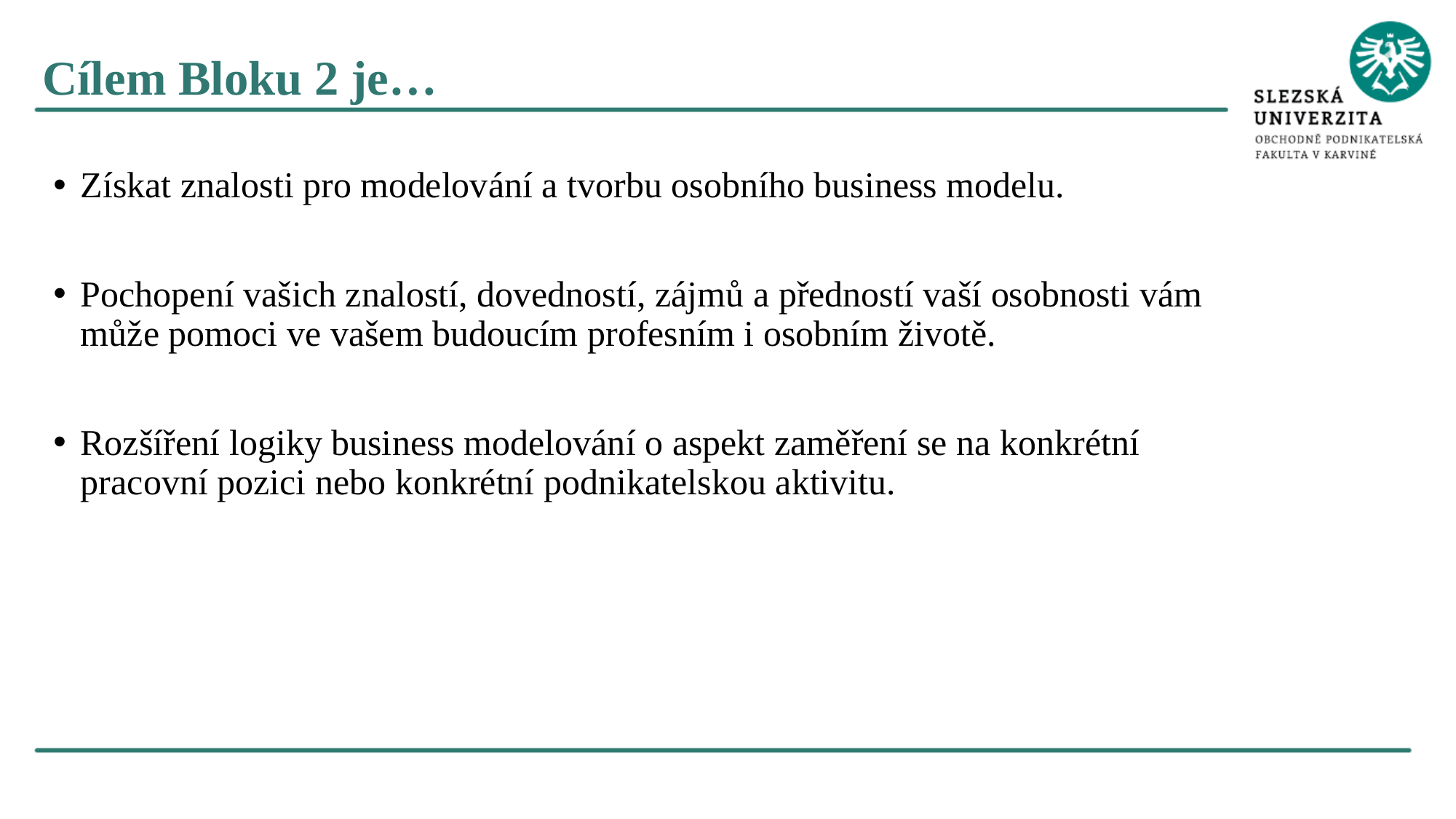

Cílem Bloku 2 je…
Získat znalosti pro modelování a tvorbu osobního business modelu.

Pochopení vašich znalostí, dovedností, zájmů a předností vaší osobnosti vám může pomoci ve vašem budoucím profesním i osobním životě.

Rozšíření logiky business modelování o aspekt zaměření se na konkrétní pracovní pozici nebo konkrétní podnikatelskou aktivitu.